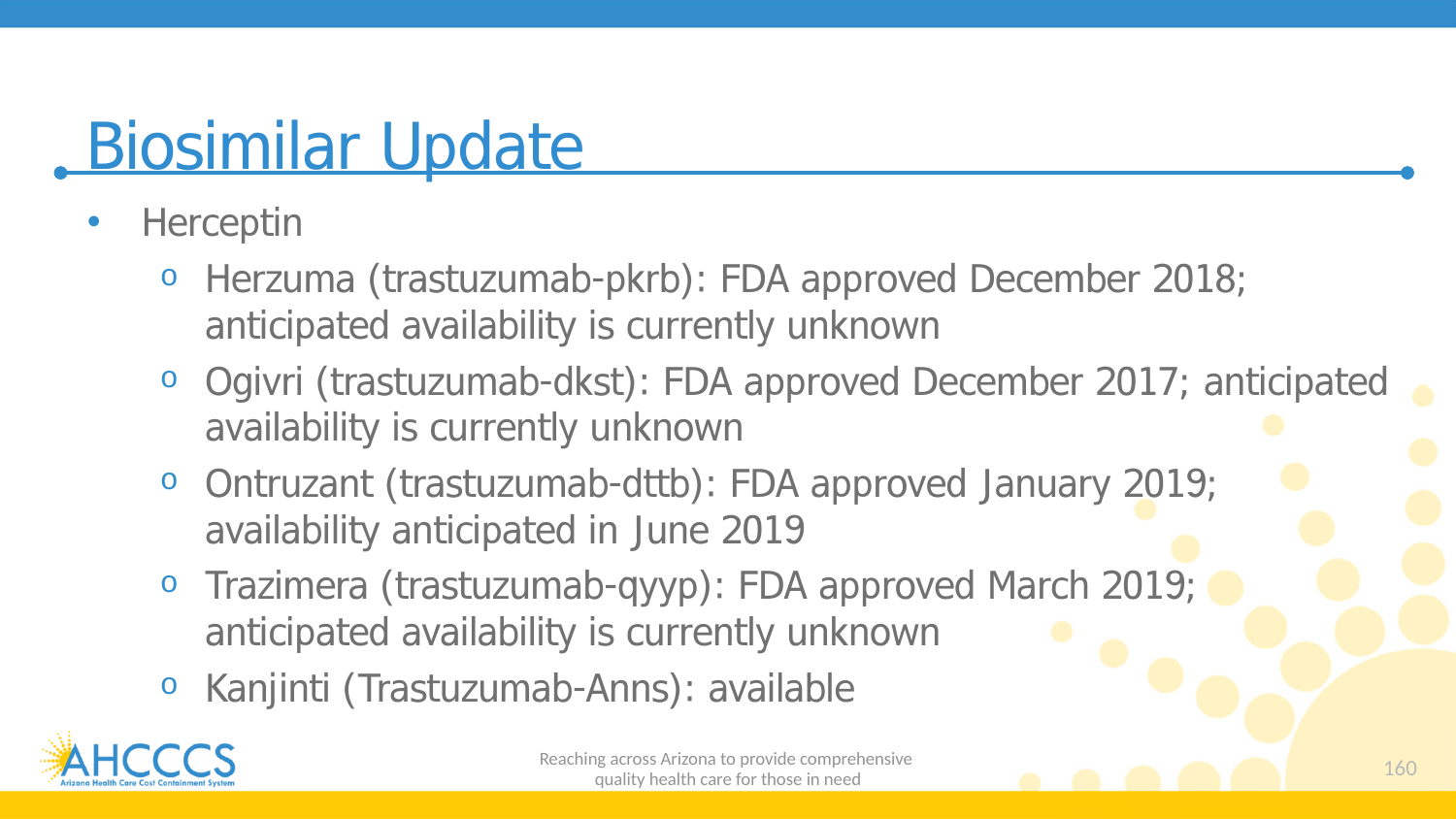

# Biosimilar Update
Herceptin
Herzuma (trastuzumab-pkrb): FDA approved December 2018; anticipated availability is currently unknown
Ogivri (trastuzumab-dkst): FDA approved December 2017; anticipated availability is currently unknown
Ontruzant (trastuzumab-dttb): FDA approved January 2019; availability anticipated in June 2019
Trazimera (trastuzumab-qyyp): FDA approved March 2019; anticipated availability is currently unknown
Kanjinti (Trastuzumab-Anns): available

Reaching across Arizona to provide comprehensive
quality health care for those in need
160